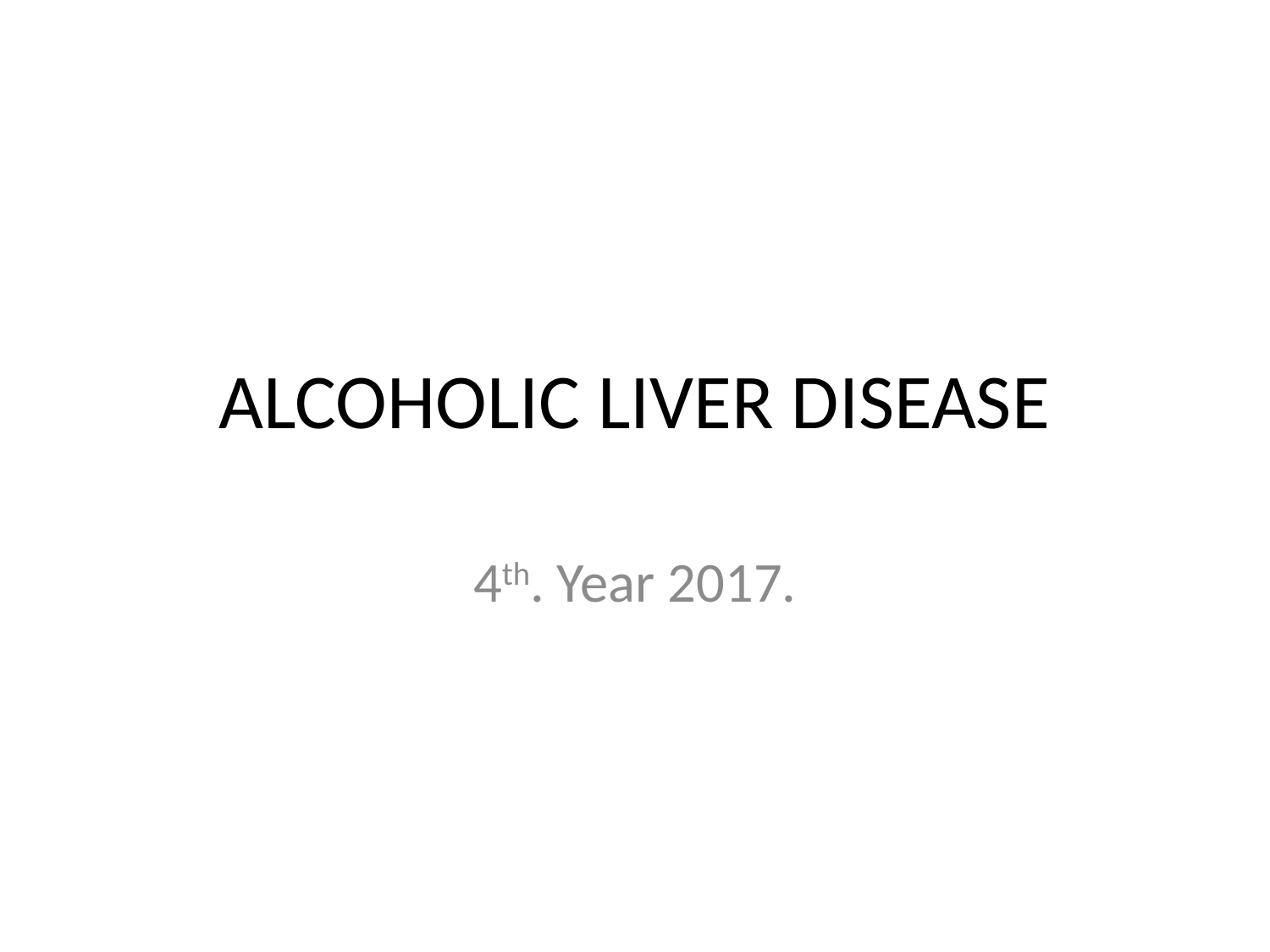

# ALCOHOLIC LIVER DISEASE
4th. Year 2017.